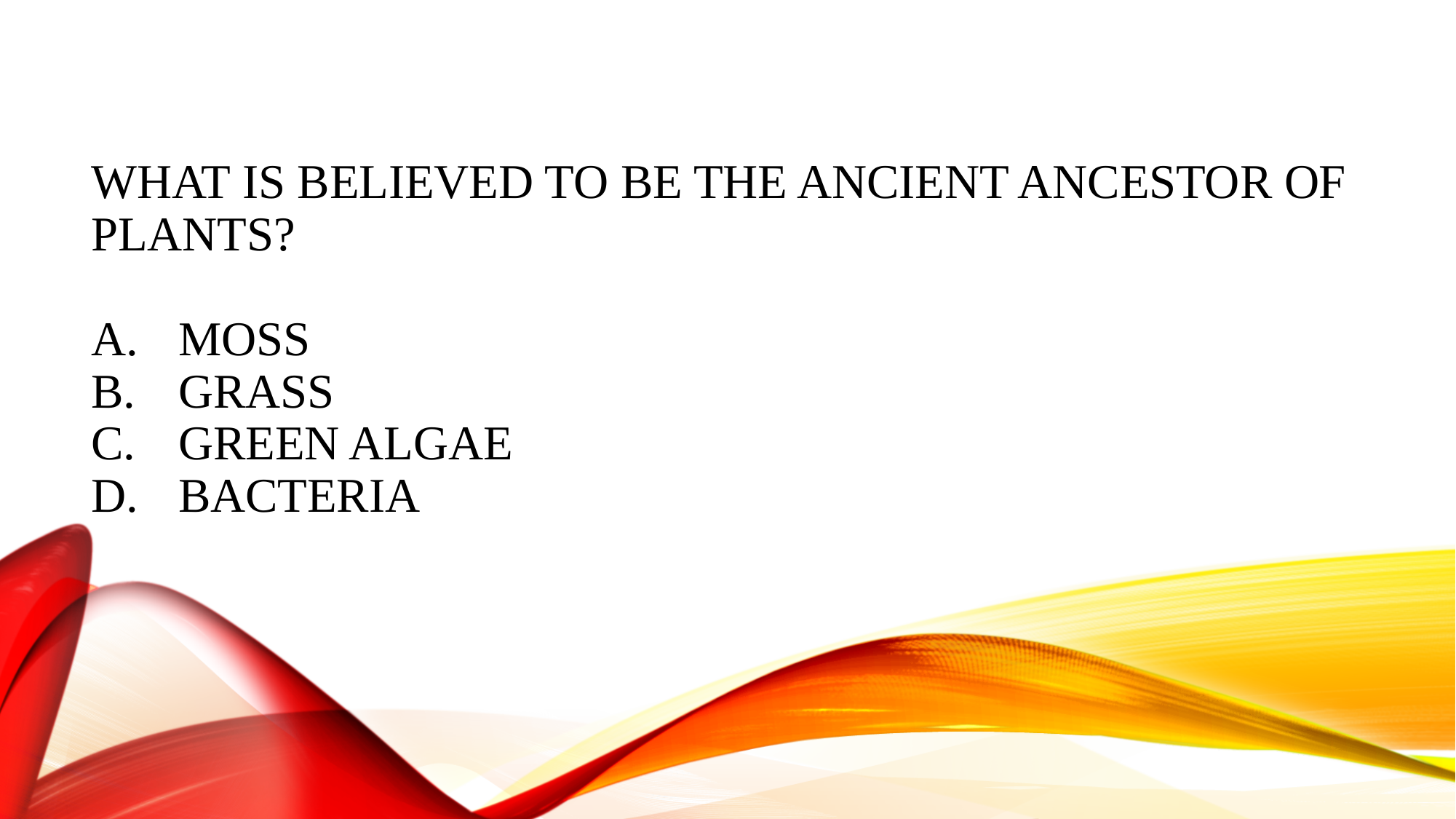

# What is believed to be the ancient ancestor of plants? a.	Moss b.	Grass c.	Green Algae d.	Bacteria